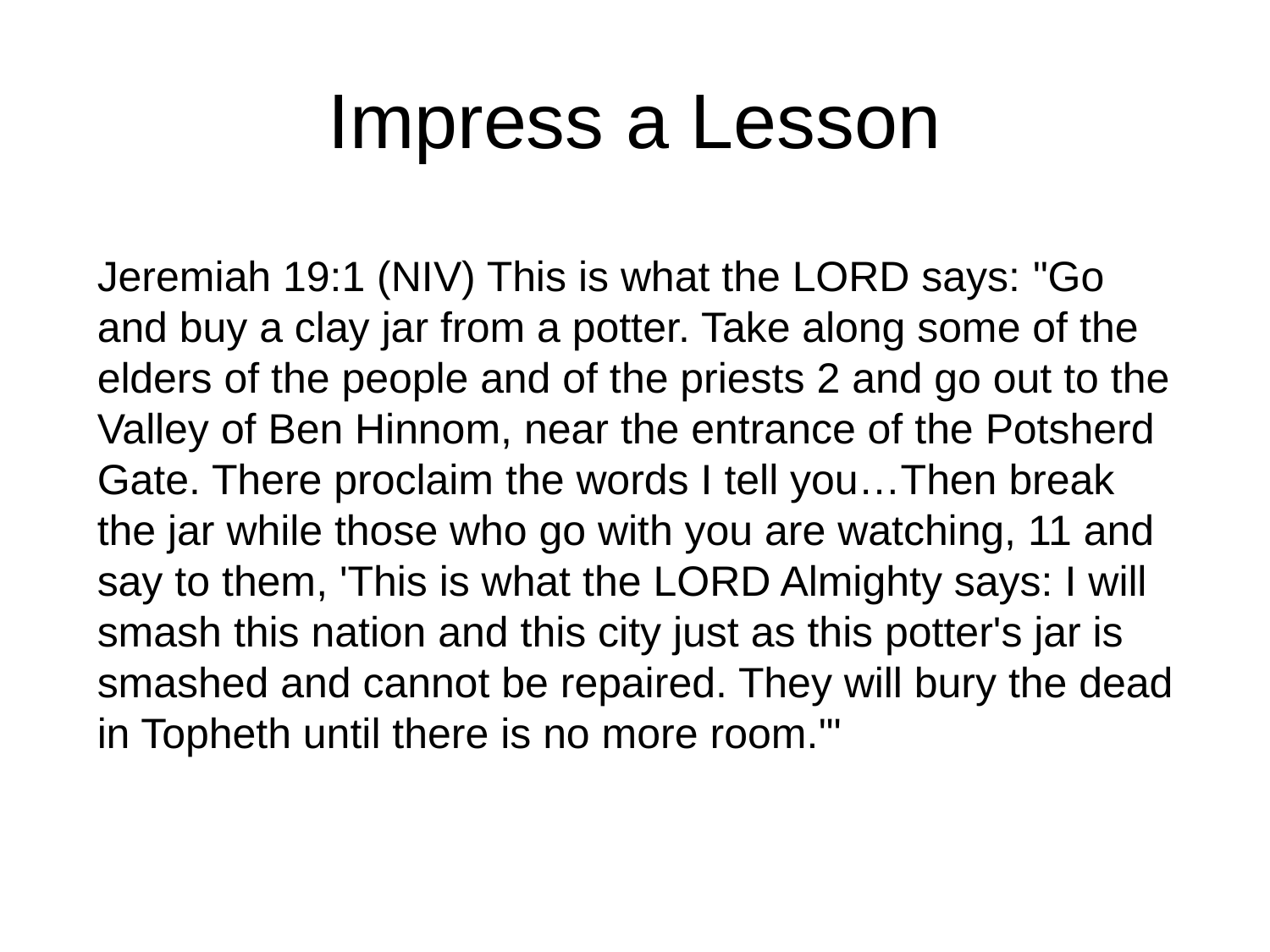

# Impress a Lesson
Jeremiah 19:1 (NIV) This is what the LORD says: "Go and buy a clay jar from a potter. Take along some of the elders of the people and of the priests 2 and go out to the Valley of Ben Hinnom, near the entrance of the Potsherd Gate. There proclaim the words I tell you…Then break the jar while those who go with you are watching, 11 and say to them, 'This is what the LORD Almighty says: I will smash this nation and this city just as this potter's jar is smashed and cannot be repaired. They will bury the dead in Topheth until there is no more room.'"